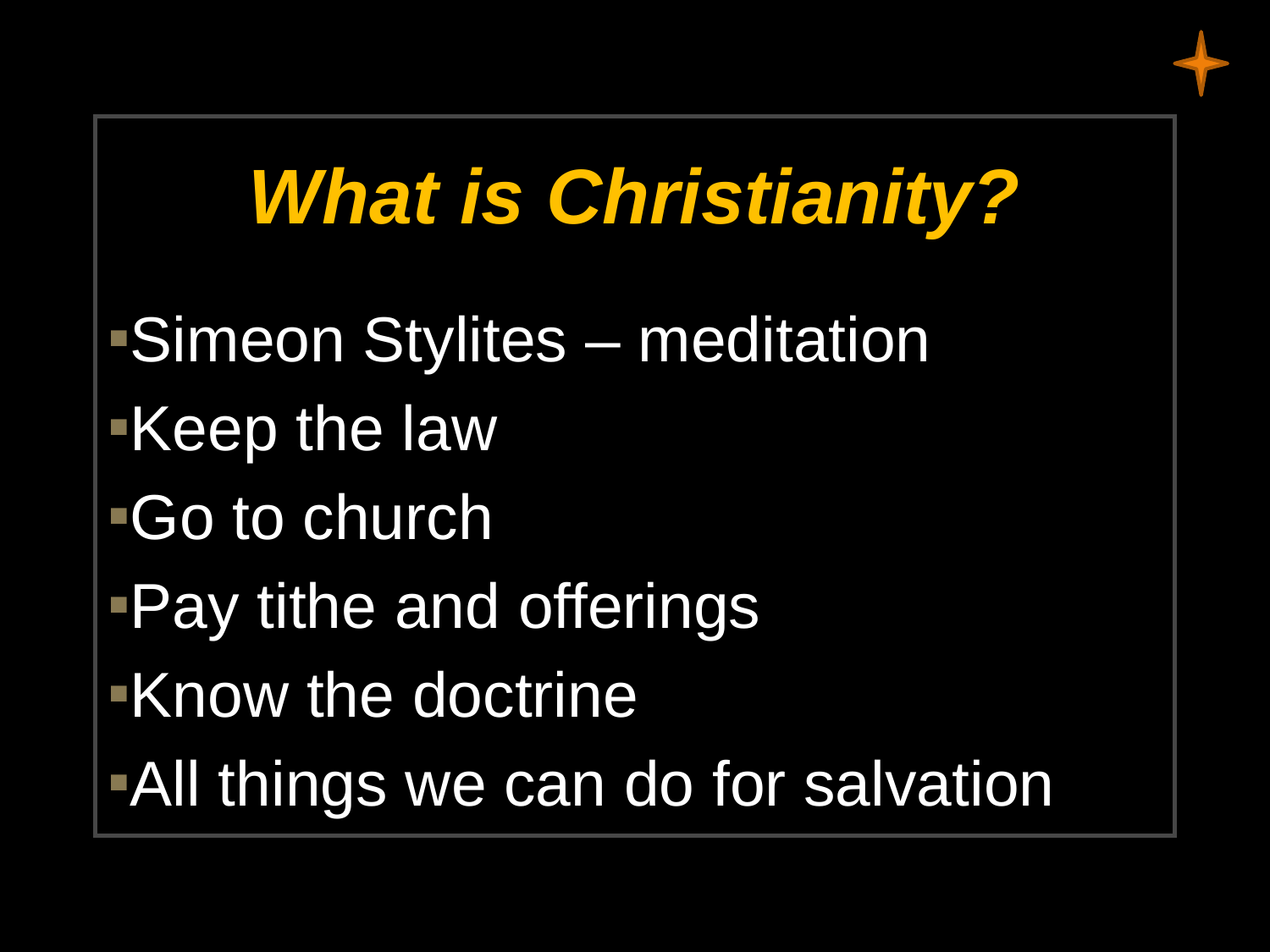

# What is Christianity?
Simeon Stylites – meditation
Keep the law
Go to church
Pay tithe and offerings
Know the doctrine
All things we can do for salvation